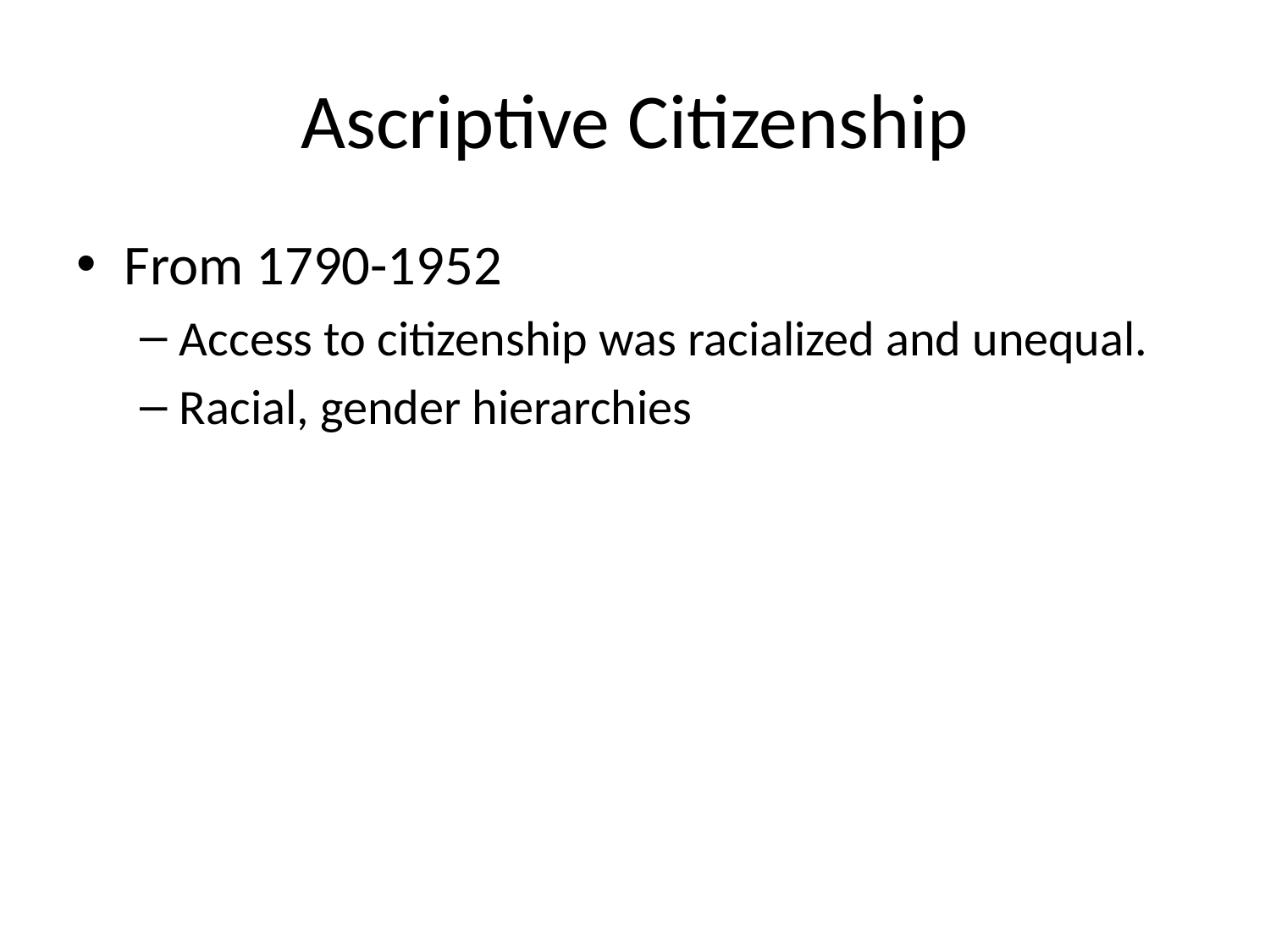

# Ascriptive Citizenship
From 1790-1952
Access to citizenship was racialized and unequal.
Racial, gender hierarchies